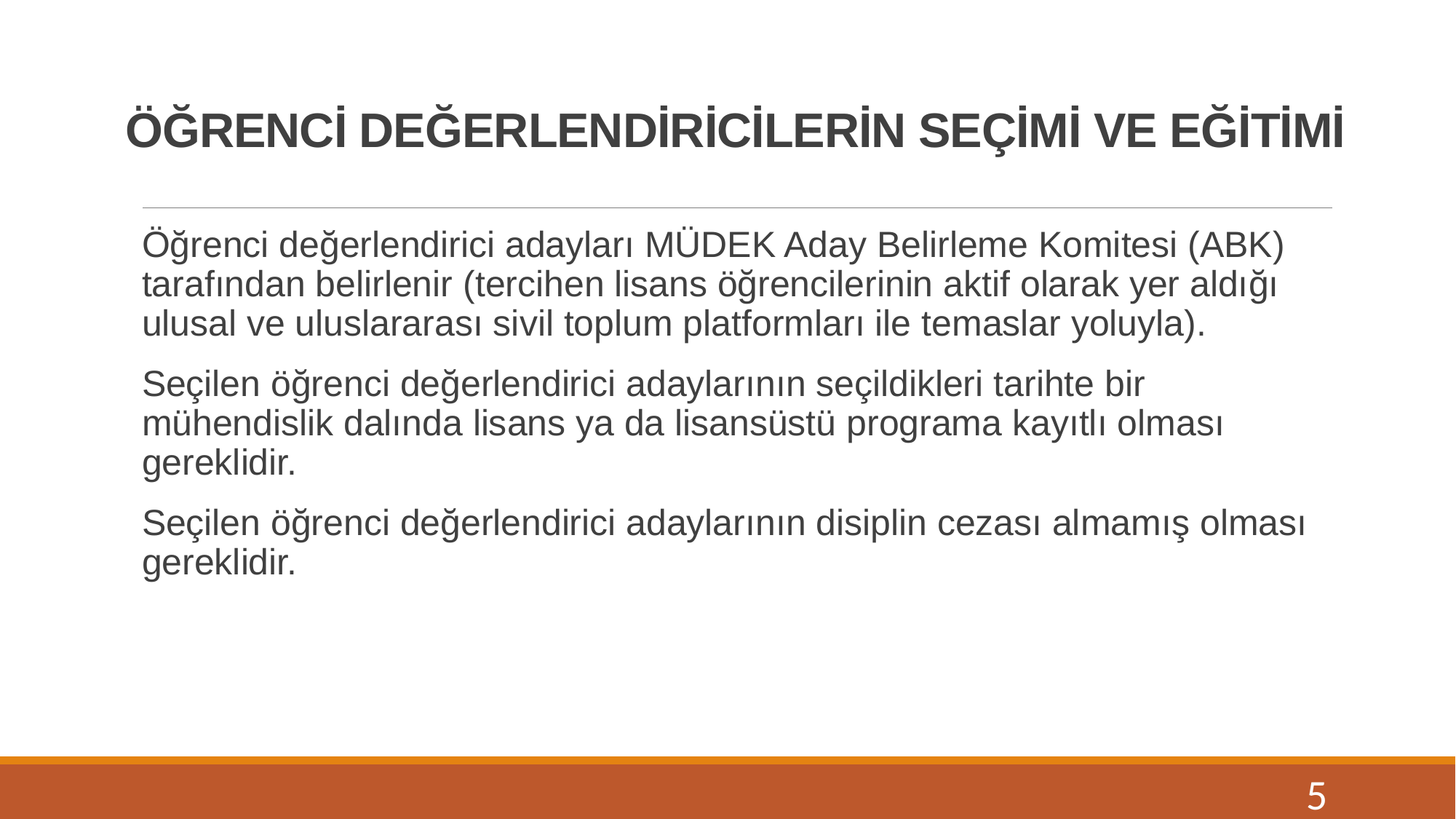

# ÖĞRENCİ DEĞERLENDİRİCİLERİN SEÇİMİ VE EĞİTİMİ
Öğrenci değerlendirici adayları MÜDEK Aday Belirleme Komitesi (ABK) tarafından belirlenir (tercihen lisans öğrencilerinin aktif olarak yer aldığı ulusal ve uluslararası sivil toplum platformları ile temaslar yoluyla).
Seçilen öğrenci değerlendirici adaylarının seçildikleri tarihte bir mühendislik dalında lisans ya da lisansüstü programa kayıtlı olması gereklidir.
Seçilen öğrenci değerlendirici adaylarının disiplin cezası almamış olması gereklidir.

5